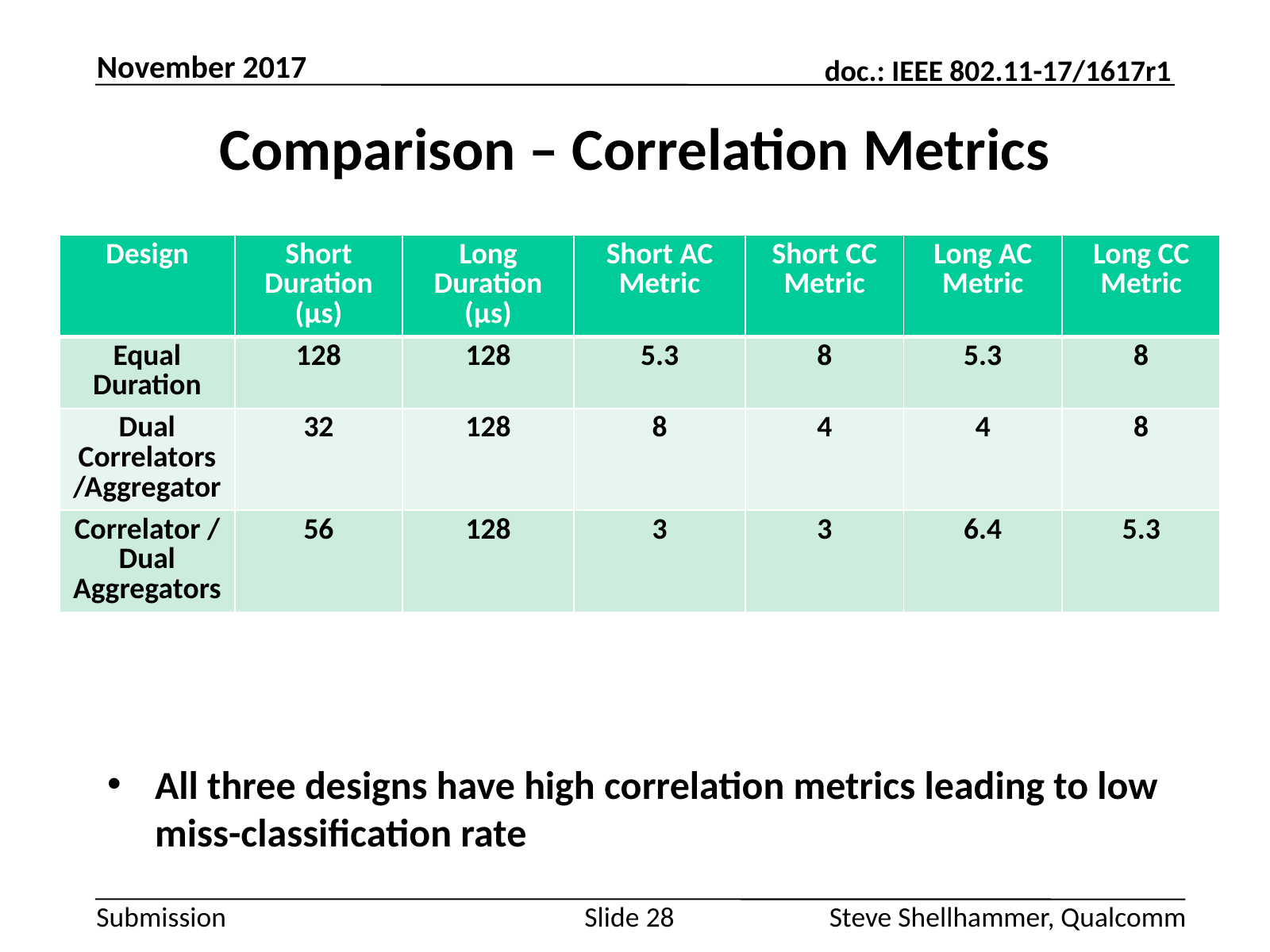

November 2017
# Comparison – Correlation Metrics
| Design | Short Duration (µs) | Long Duration (µs) | Short AC Metric | Short CC Metric | Long AC Metric | Long CC Metric |
| --- | --- | --- | --- | --- | --- | --- |
| Equal Duration | 128 | 128 | 5.3 | 8 | 5.3 | 8 |
| Dual Correlators /Aggregator | 32 | 128 | 8 | 4 | 4 | 8 |
| Correlator /Dual Aggregators | 56 | 128 | 3 | 3 | 6.4 | 5.3 |
All three designs have high correlation metrics leading to low miss-classification rate
Slide 28
Steve Shellhammer, Qualcomm